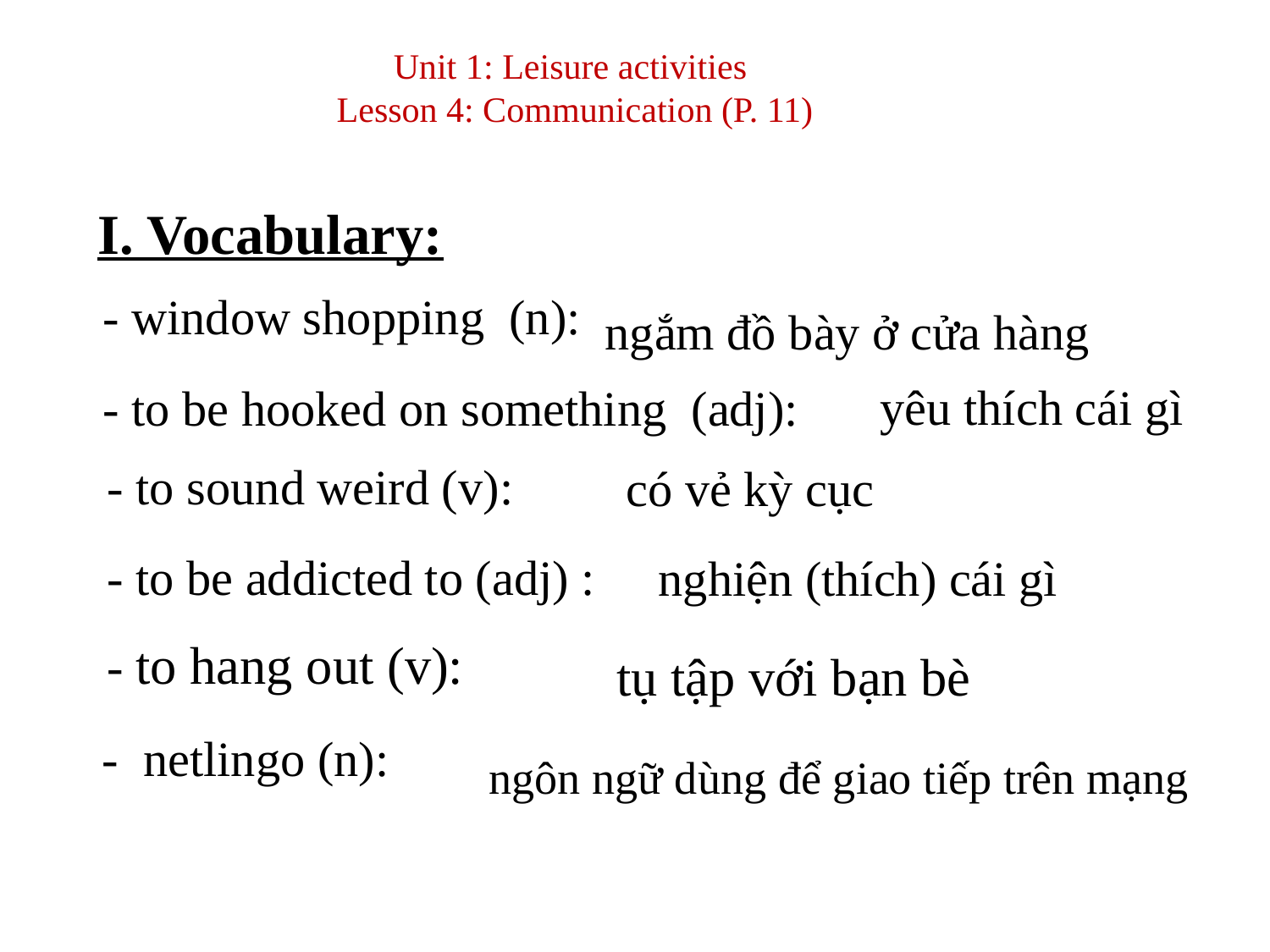

Unit 1: Leisure activities
 Lesson 4: Communication (P. 11)
I. Vocabulary:
ngắm đồ bày ở cửa hàng
- window shopping  (n):
   yêu thích cái gì
- to be hooked on something  (adj):
có vẻ kỳ cục
- to sound weird (v):
nghiện (thích) cái gì
- to be addicted to (adj) :
tụ tập với bạn bè
- to hang out (v):
ngôn ngữ dùng để giao tiếp trên mạng
-  netlingo (n):